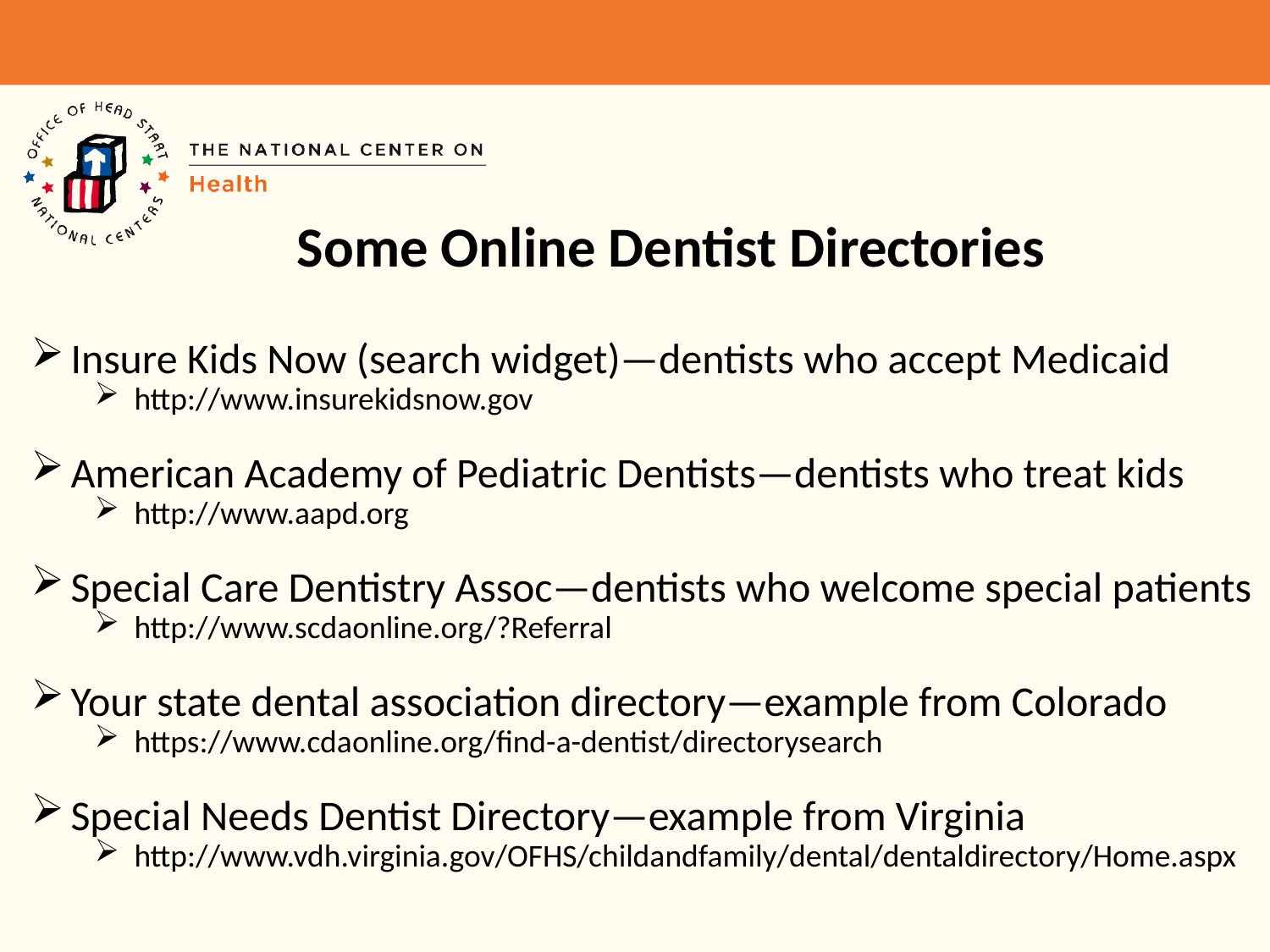

# Some Online Dentist Directories
Insure Kids Now (search widget)—dentists who accept Medicaid
http://www.insurekidsnow.gov

American Academy of Pediatric Dentists—dentists who treat kids
http://www.aapd.org

Special Care Dentistry Assoc—dentists who welcome special patients
http://www.scdaonline.org/?Referral

Your state dental association directory—example from Colorado
https://www.cdaonline.org/find-a-dentist/directorysearch

Special Needs Dentist Directory—example from Virginia
http://www.vdh.virginia.gov/OFHS/childandfamily/dental/dentaldirectory/Home.aspx